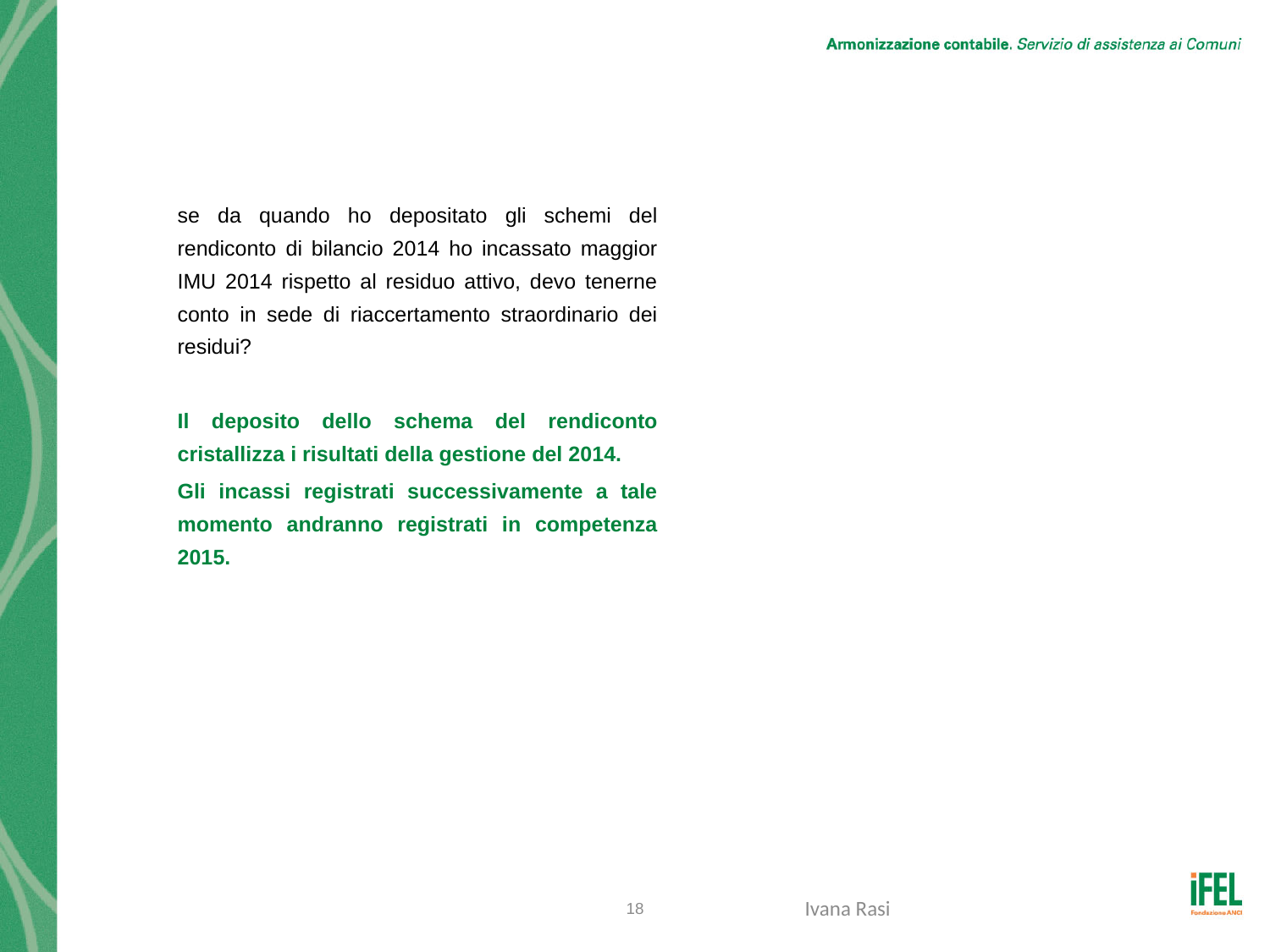

# Quesito n. 19
se da quando ho depositato gli schemi del rendiconto di bilancio 2014 ho incassato maggior IMU 2014 rispetto al residuo attivo, devo tenerne conto in sede di riaccertamento straordinario dei residui?

Il deposito dello schema del rendiconto cristallizza i risultati della gestione del 2014.
Gli incassi registrati successivamente a tale momento andranno registrati in competenza 2015.
18
Ivana Rasi